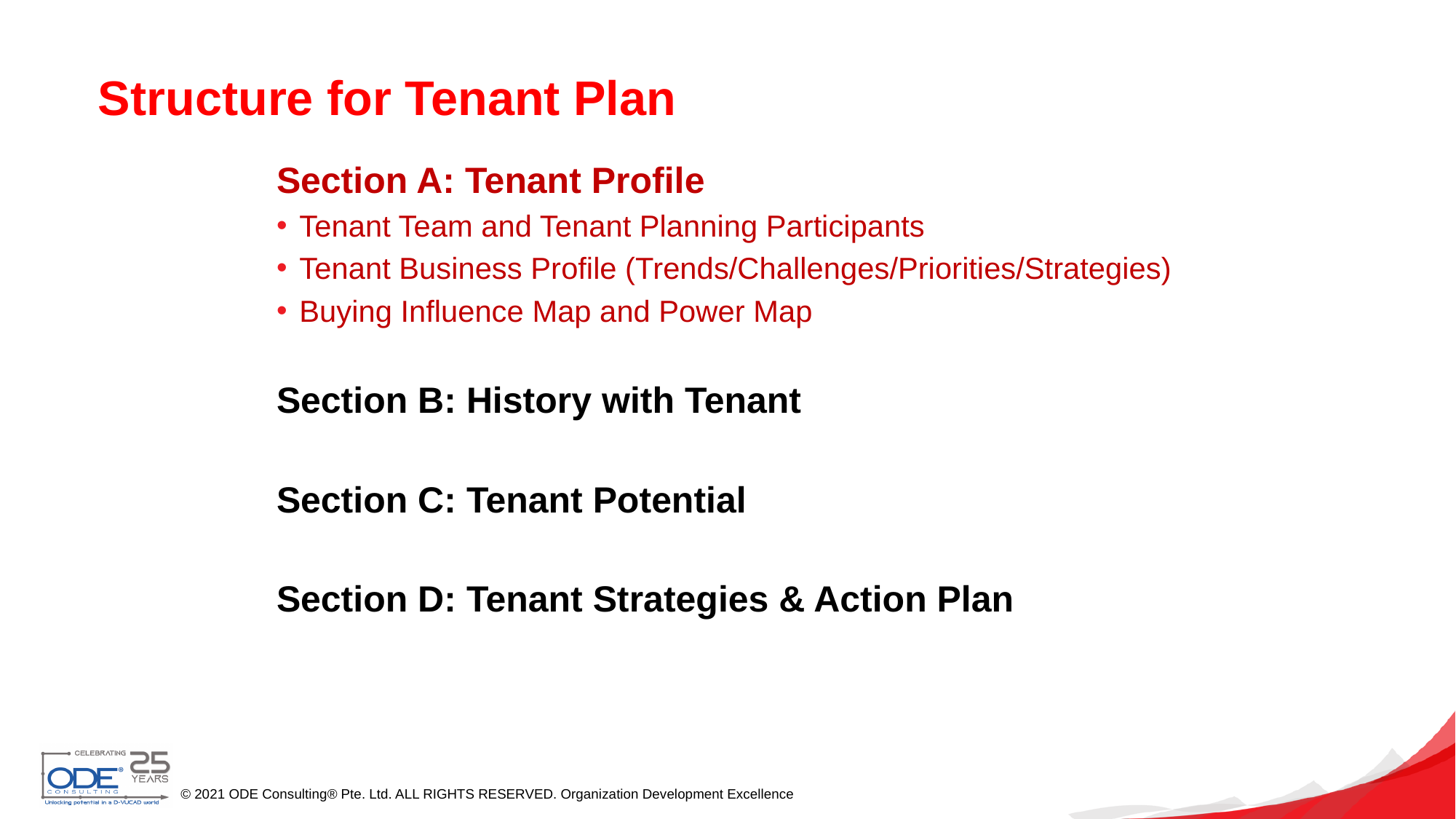

# Structure for Tenant Plan
Section A: Tenant Profile
Tenant Team and Tenant Planning Participants
Tenant Business Profile (Trends/Challenges/Priorities/Strategies)
Buying Influence Map and Power Map

Section B: History with Tenant

Section C: Tenant Potential

Section D: Tenant Strategies & Action Plan